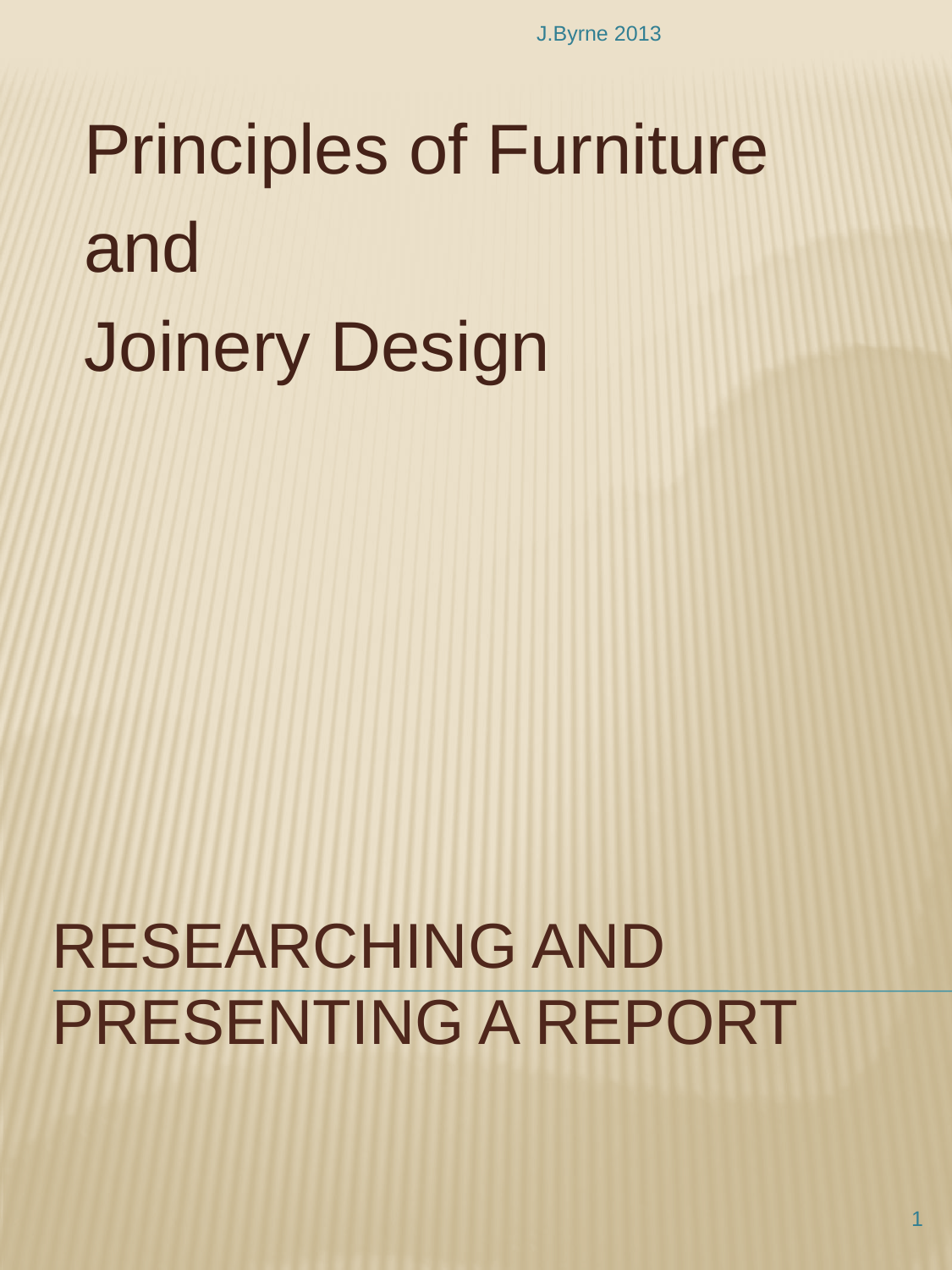

J.Byrne 2013
Principles of Furniture
and
Joinery Design
# Researching and presenting a report
1